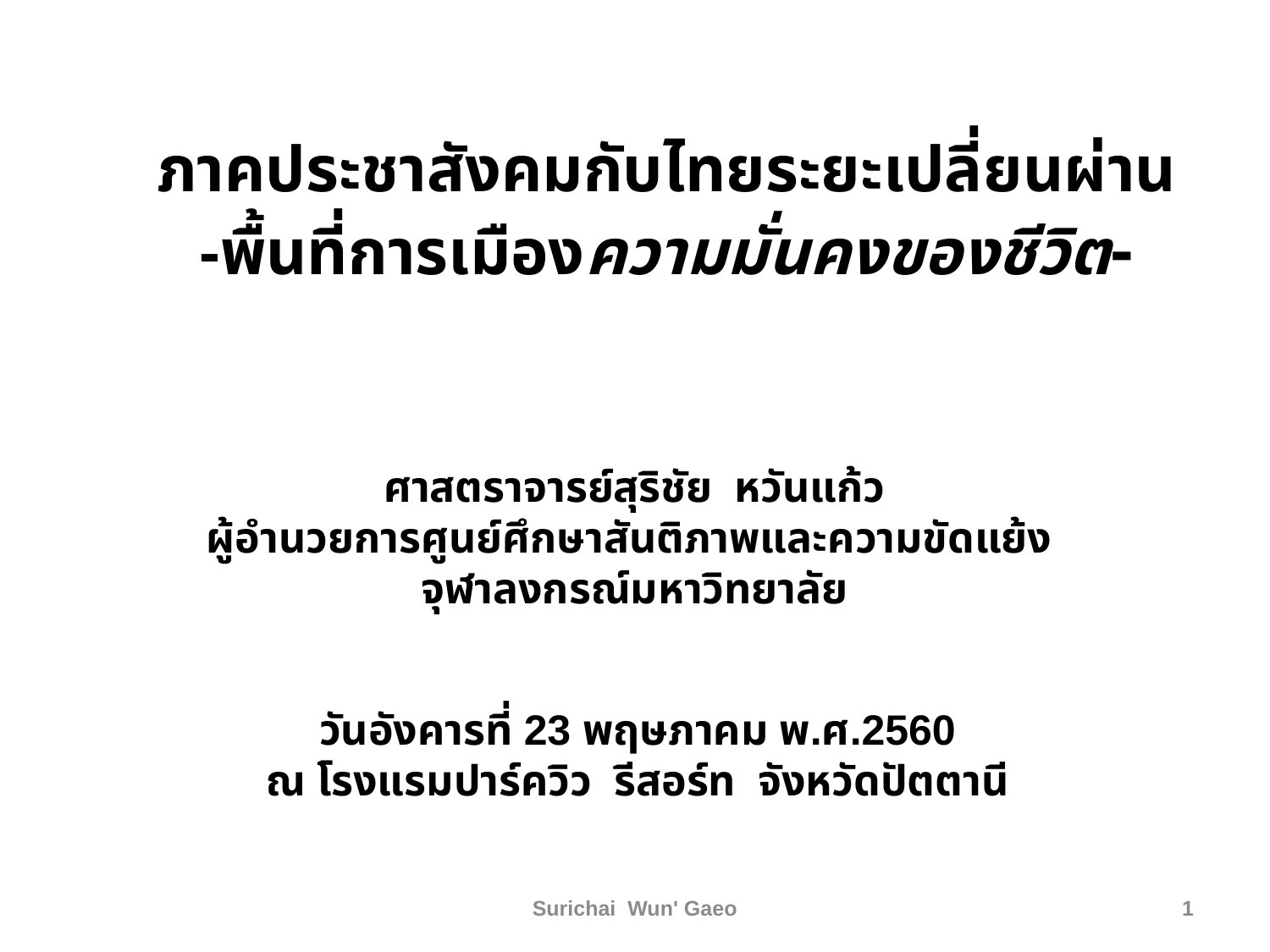

# ภาคประชาสังคมกับไทยระยะเปลี่ยนผ่าน -พื้นที่การเมืองความมั่นคงของชีวิต-

ศาสตราจารย์สุริชัย  หวันแก้ว
ผู้อำนวยการศูนย์ศึกษาสันติภาพและความขัดแย้ง
จุฬาลงกรณ์มหาวิทยาลัย

วันอังคารที่ 23 พฤษภาคม พ.ศ.2560
ณ โรงแรมปาร์ควิว  รีสอร์ท  จังหวัดปัตตานี
Surichai  Wun' Gaeo
1